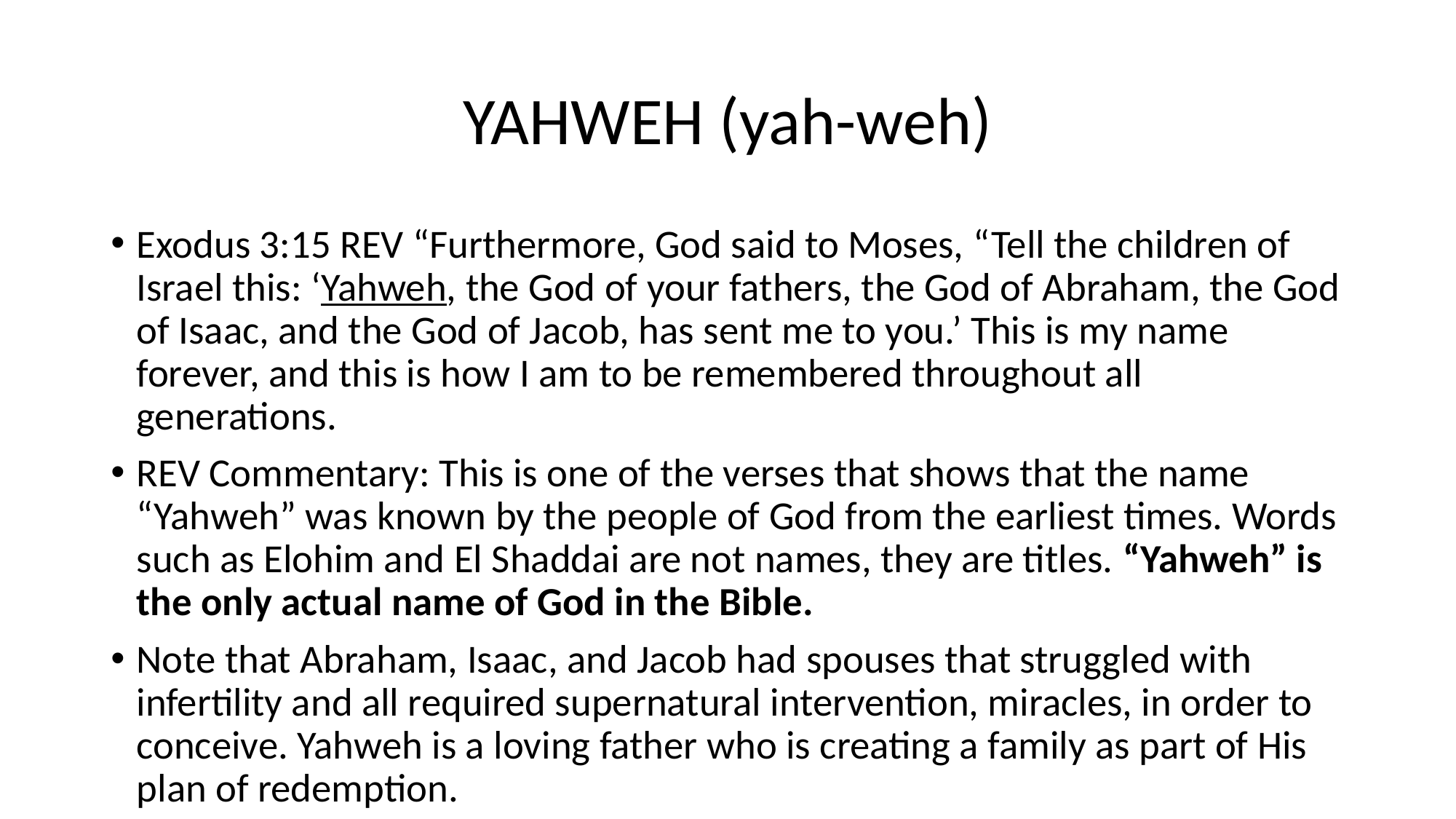

# YAHWEH (yah-weh)
Exodus 3:15 REV “Furthermore, God said to Moses, “Tell the children of Israel this: ‘Yahweh, the God of your fathers, the God of Abraham, the God of Isaac, and the God of Jacob, has sent me to you.’ This is my name forever, and this is how I am to be remembered throughout all generations.
REV Commentary: This is one of the verses that shows that the name “Yahweh” was known by the people of God from the earliest times. Words such as Elohim and El Shaddai are not names, they are titles. “Yahweh” is the only actual name of God in the Bible.
Note that Abraham, Isaac, and Jacob had spouses that struggled with infertility and all required supernatural intervention, miracles, in order to conceive. Yahweh is a loving father who is creating a family as part of His plan of redemption.